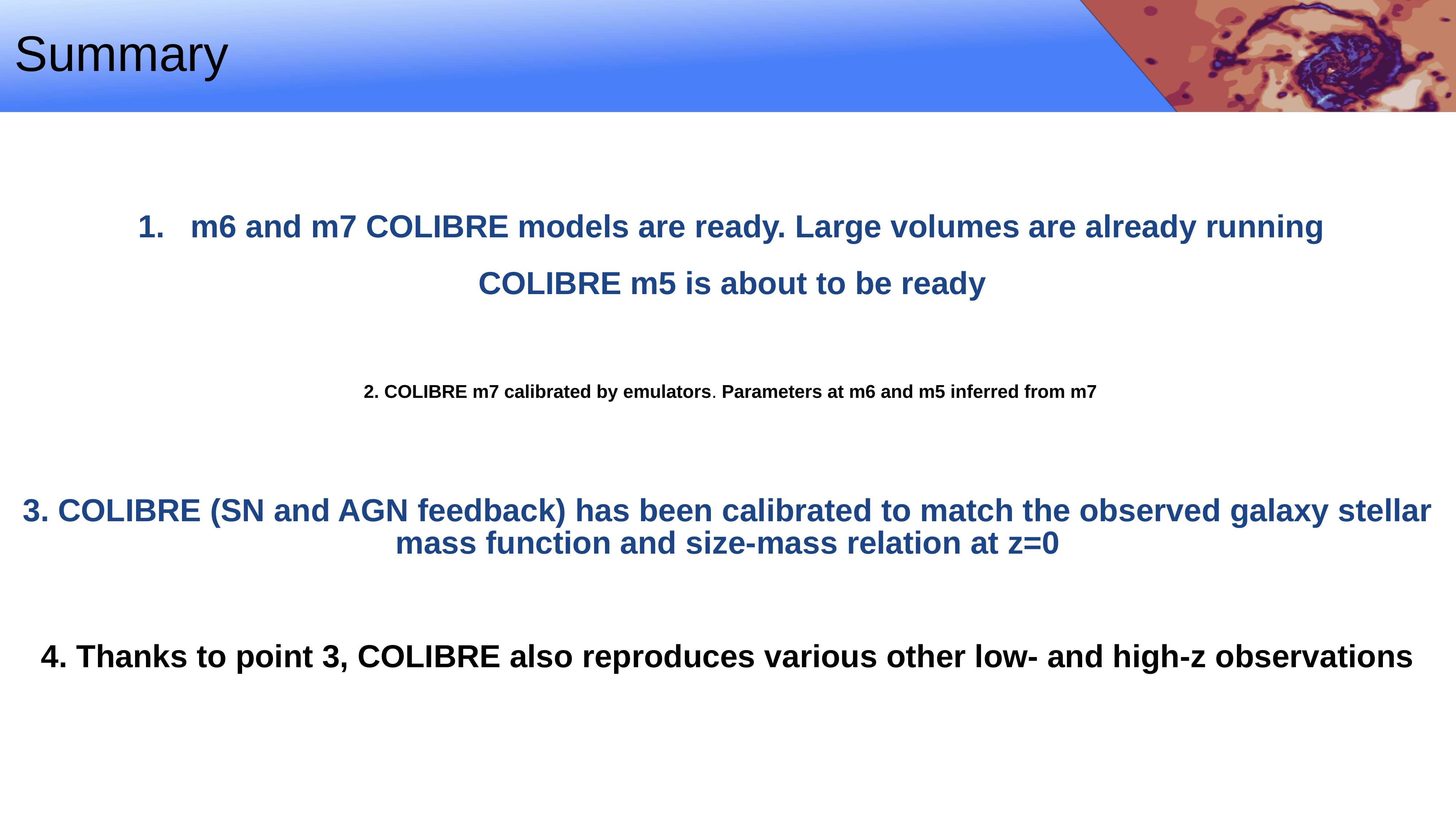

# Summary

m6 and m7 COLIBRE models are ready. Large volumes are already running
 COLIBRE m5 is about to be ready

 2. COLIBRE m7 calibrated by emulators. Parameters at m6 and m5 inferred from m7

3. COLIBRE (SN and AGN feedback) has been calibrated to match the observed galaxy stellar mass function and size-mass relation at z=0

4. Thanks to point 3, COLIBRE also reproduces various other low- and high-z observations
47